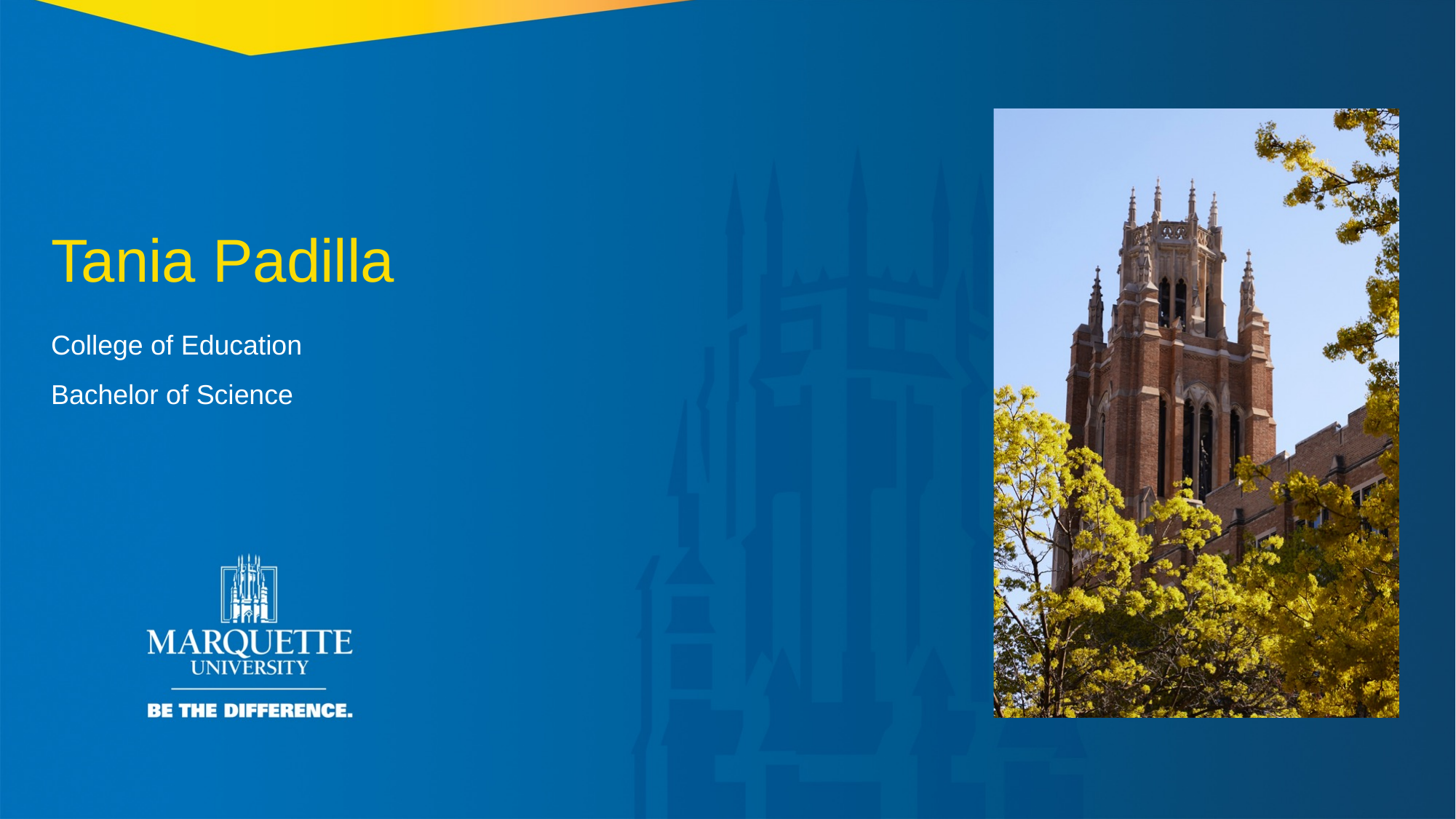

Tania Padilla
College of Education
Bachelor of Science